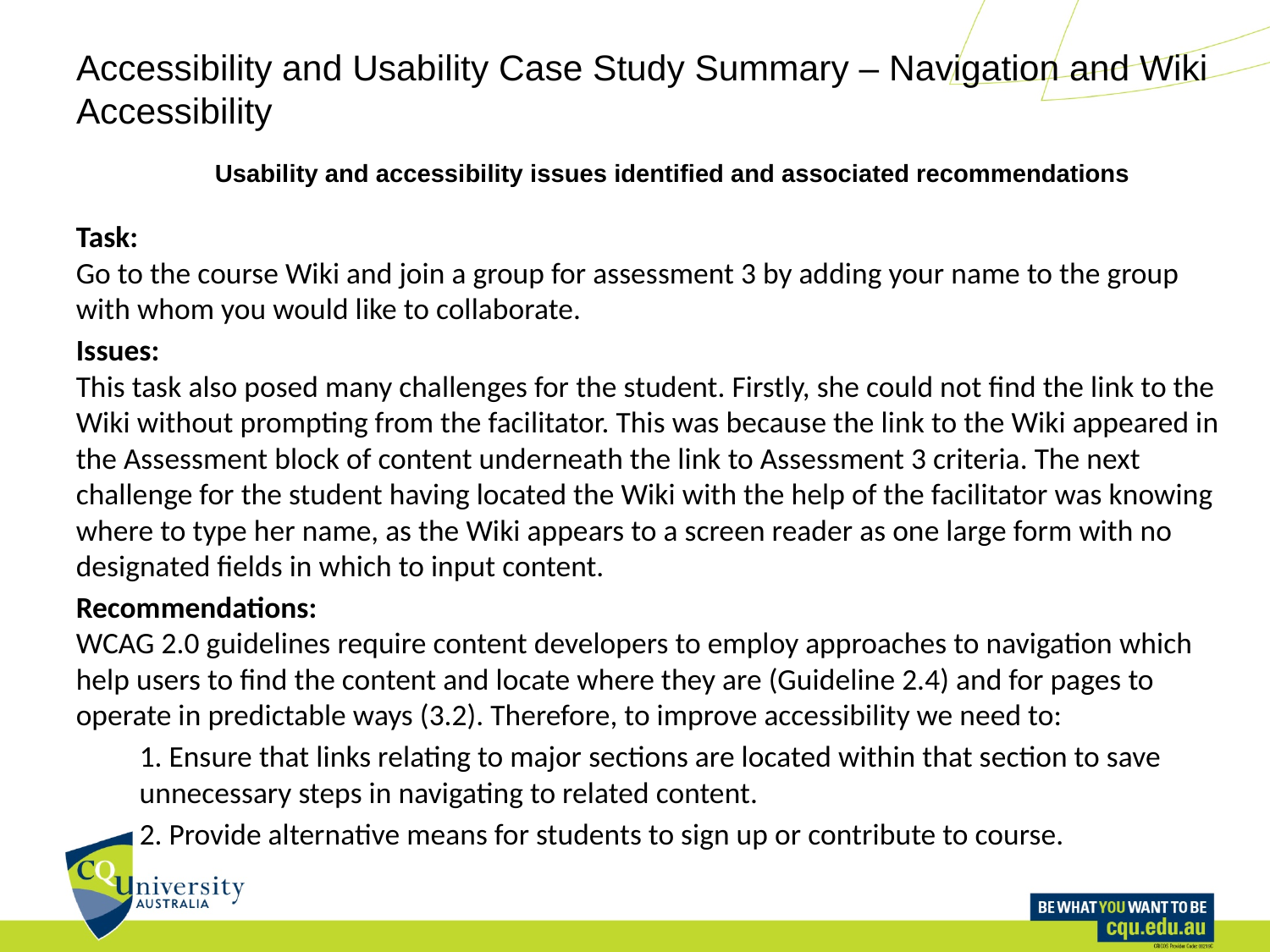

# Accessibility and Usability Case Study Summary – Navigation and Wiki Accessibility
Usability and accessibility issues identified and associated recommendations
Task:
Go to the course Wiki and join a group for assessment 3 by adding your name to the group with whom you would like to collaborate.
Issues:
This task also posed many challenges for the student. Firstly, she could not find the link to the Wiki without prompting from the facilitator. This was because the link to the Wiki appeared in the Assessment block of content underneath the link to Assessment 3 criteria. The next challenge for the student having located the Wiki with the help of the facilitator was knowing where to type her name, as the Wiki appears to a screen reader as one large form with no designated fields in which to input content.
Recommendations:
WCAG 2.0 guidelines require content developers to employ approaches to navigation which help users to find the content and locate where they are (Guideline 2.4) and for pages to operate in predictable ways (3.2). Therefore, to improve accessibility we need to:
1. Ensure that links relating to major sections are located within that section to save unnecessary steps in navigating to related content.
2. Provide alternative means for students to sign up or contribute to course.